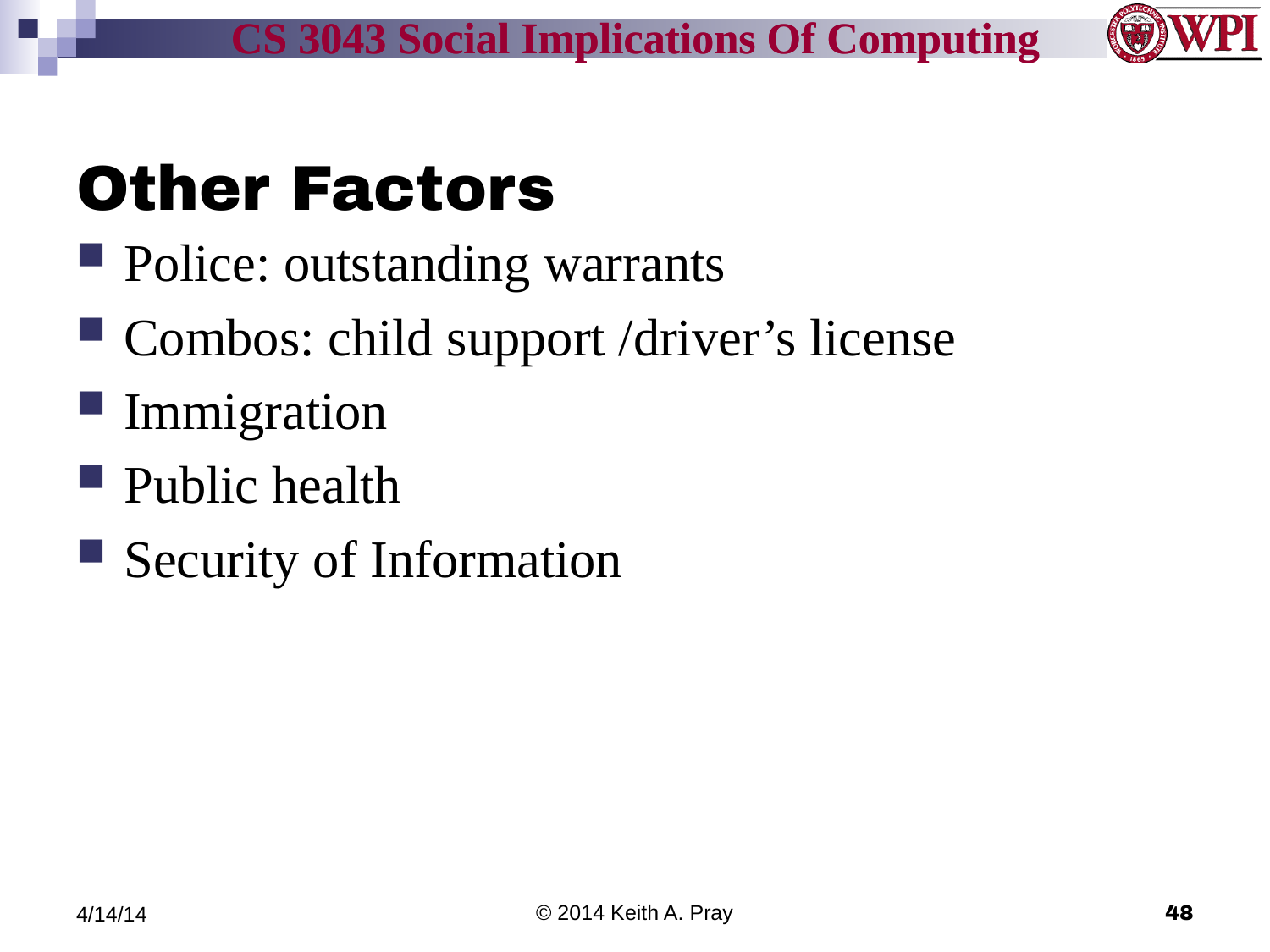

# Other Factors
Police: outstanding warrants
Combos: child support /driver’s license
Immigration
Public health
Security of Information

4/14/14
© 2014 Keith A. Pray
48